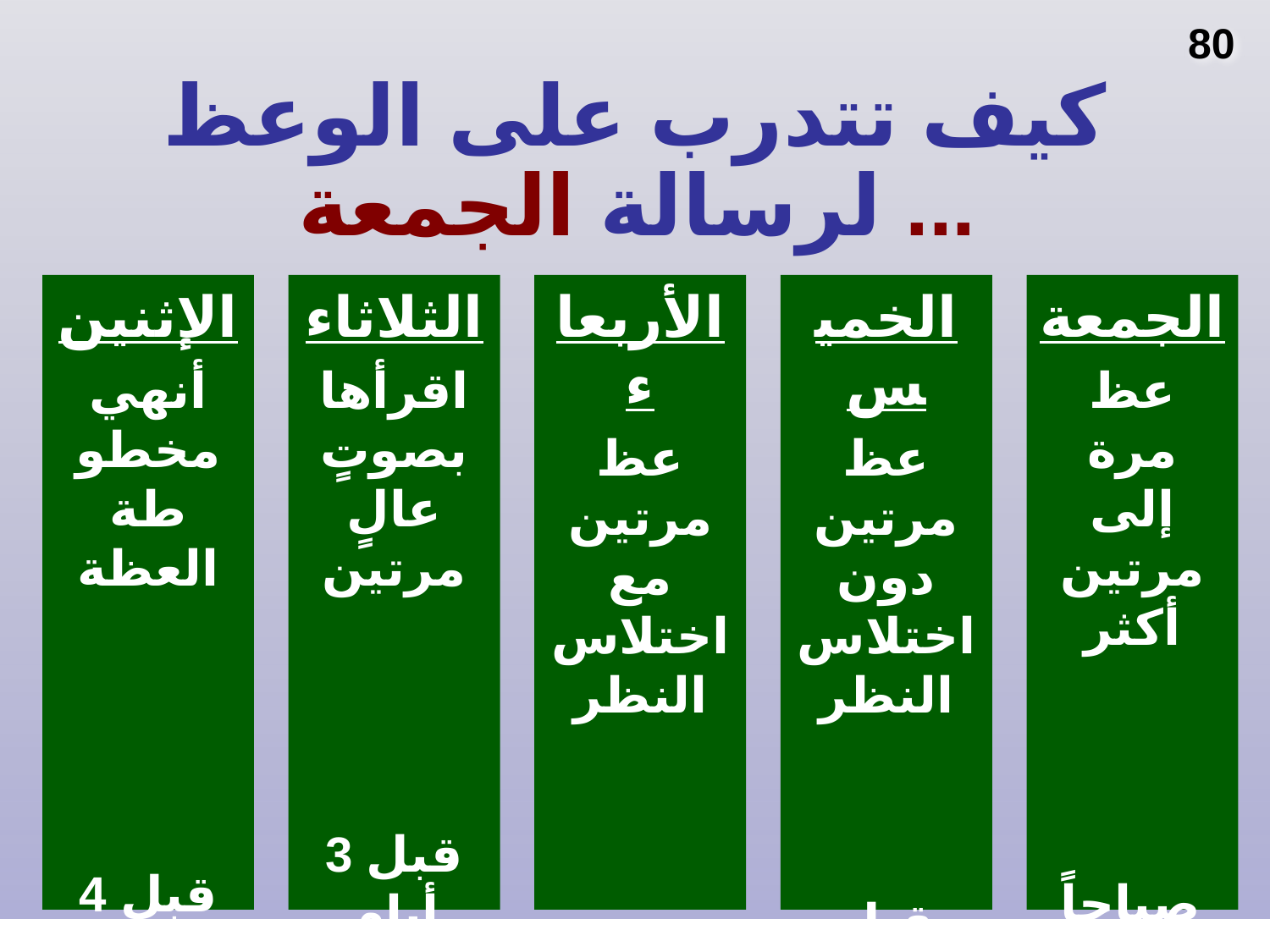

80
# كيف تتدرب على الوعظ
لرسالة الجمعة ...
الإثنين
أنهي مخطوطة العظة

قبل 4 أيام
الثلاثاء
اقرأها بصوتٍ عالٍ مرتين

قبل 3 أيام
الأربعاء
عظ مرتين مع اختلاس النظر

قبل يومين
الخميس
عظ مرتين دون اختلاس النظر

قبل يوم واحد
الجمعة
عظ مرة إلى مرتين أكثر

صباحاً